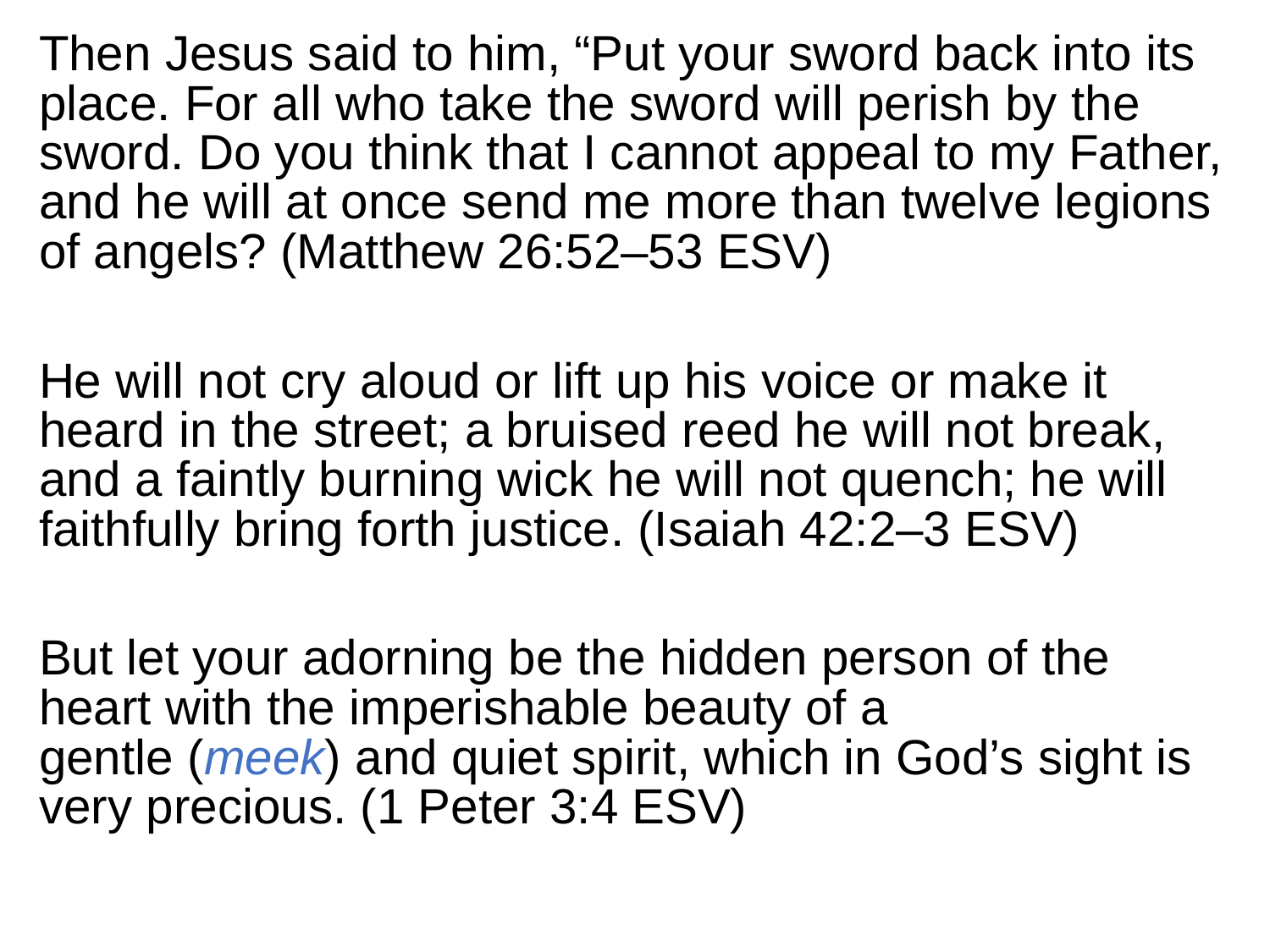

Then Jesus said to him, “Put your sword back into its place. For all who take the sword will perish by the sword. Do you think that I cannot appeal to my Father, and he will at once send me more than twelve legions of angels? (Matthew 26:52–53 ESV)

He will not cry aloud or lift up his voice or make it heard in the street; a bruised reed he will not break, and a faintly burning wick he will not quench; he will faithfully bring forth justice. (Isaiah 42:2–3 ESV)

But let your adorning be the hidden person of the heart with the imperishable beauty of a gentle (meek) and quiet spirit, which in God’s sight is very precious. (1 Peter 3:4 ESV)